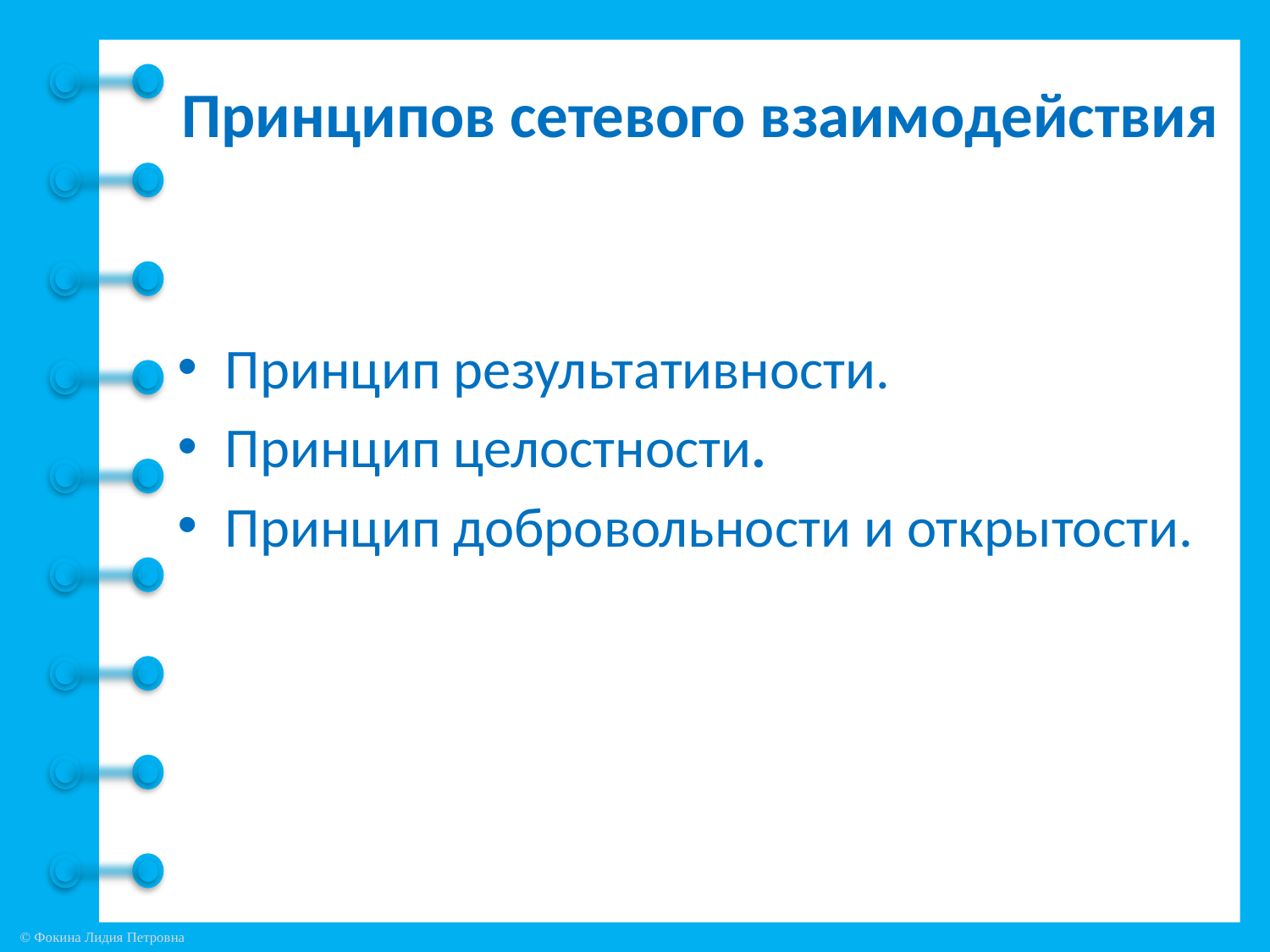

# Принципов сетевого взаимодействия
Принцип результативности.
Принцип целостности.
Принцип добровольности и открытости.